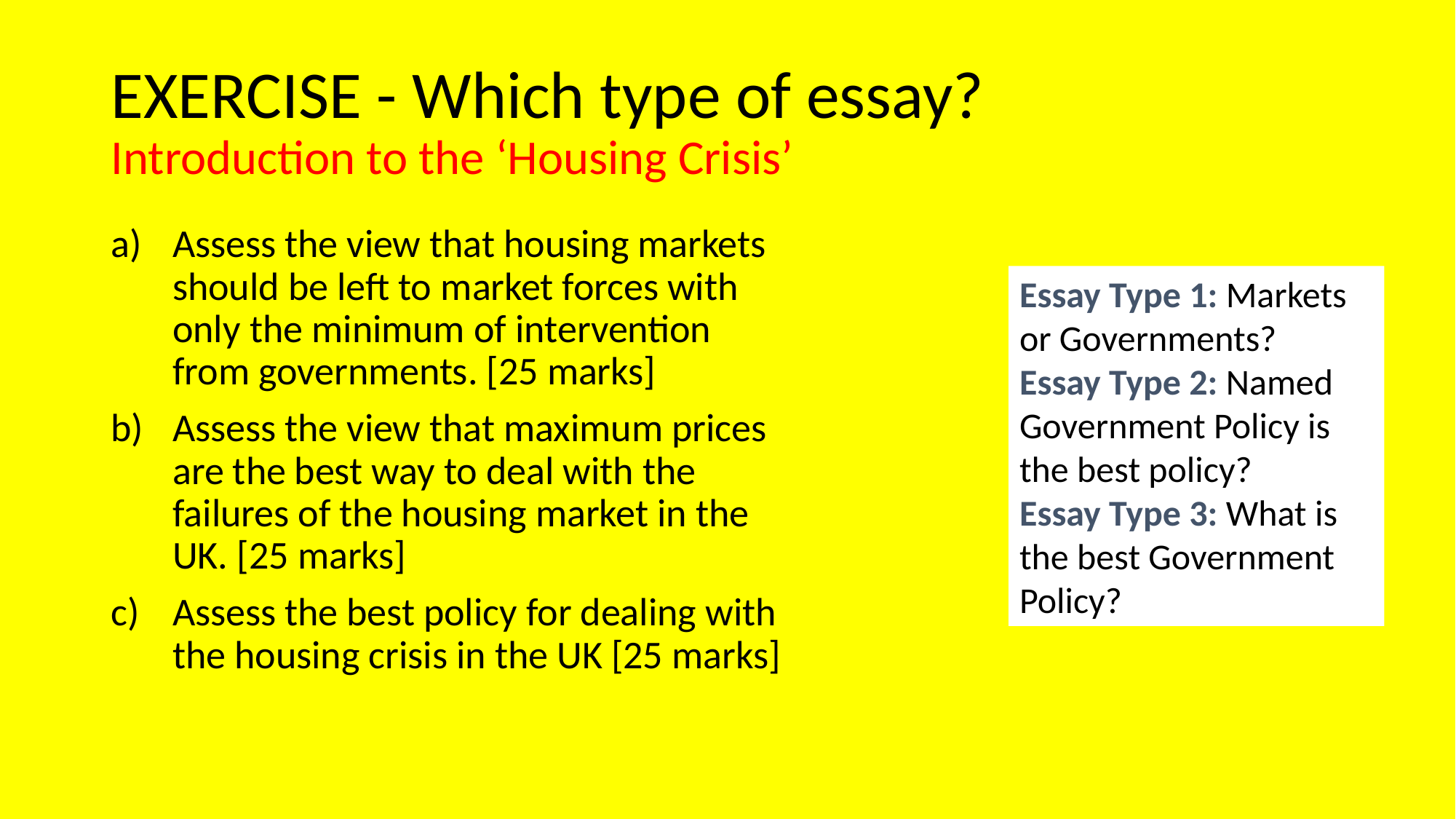

# EXERCISE - Which type of essay? Introduction to the ‘Housing Crisis’
Assess the view that housing markets should be left to market forces with only the minimum of intervention from governments. [25 marks]
Assess the view that maximum prices are the best way to deal with the failures of the housing market in the UK. [25 marks]
Assess the best policy for dealing with the housing crisis in the UK [25 marks]

Essay Type 1: Markets or Governments?
Essay Type 2: Named Government Policy is the best policy?
Essay Type 3: What is the best Government Policy?